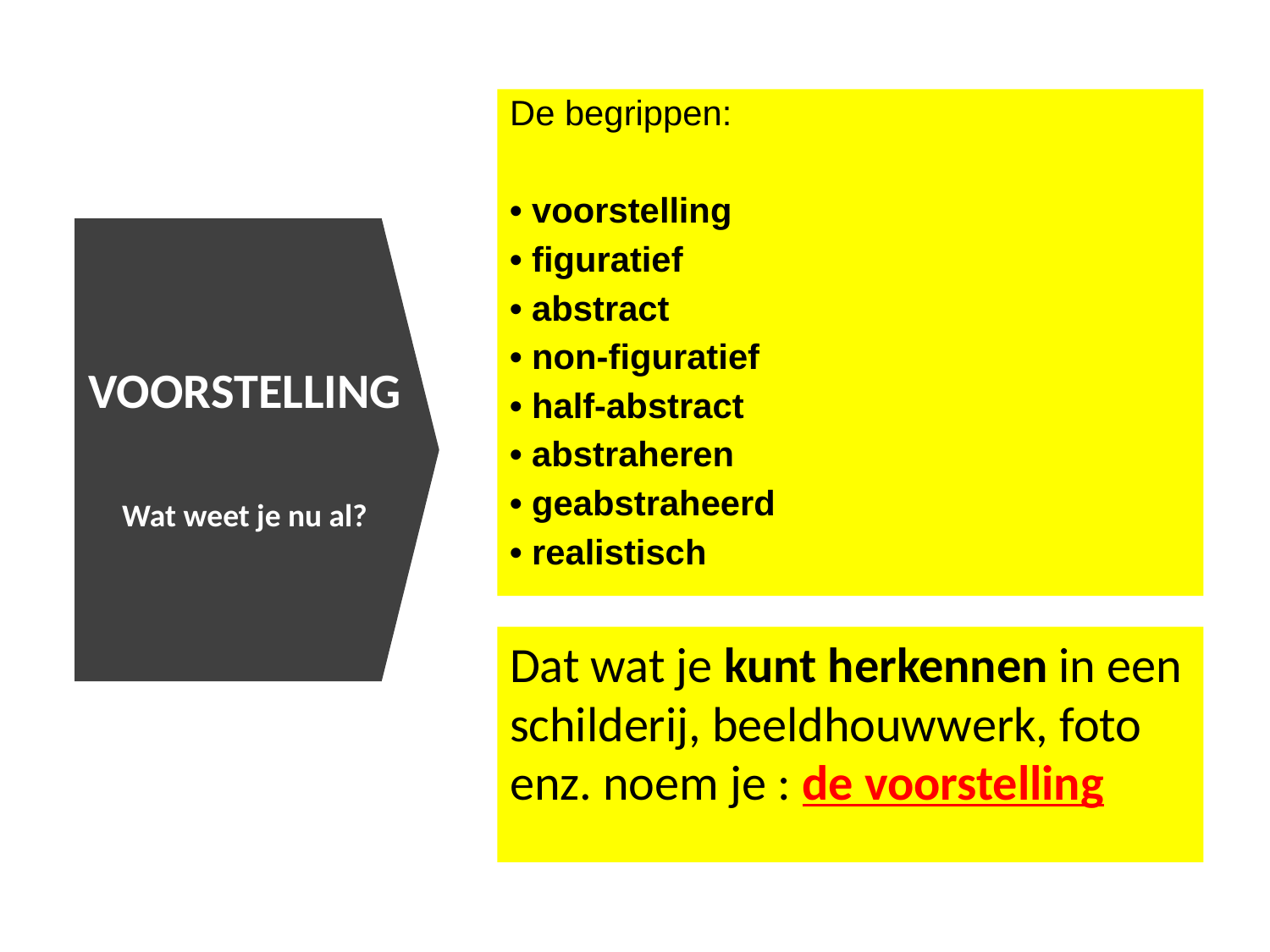

De begrippen:

• voorstelling
• figuratief
• abstract
• non-figuratief
• half-abstract
• abstraheren
• geabstraheerd
• realistisch

VOORSTELLING

Wat weet je nu al?
Dat wat je kunt herkennen in een schilderij, beeldhouwwerk, foto enz. noem je : de voorstelling